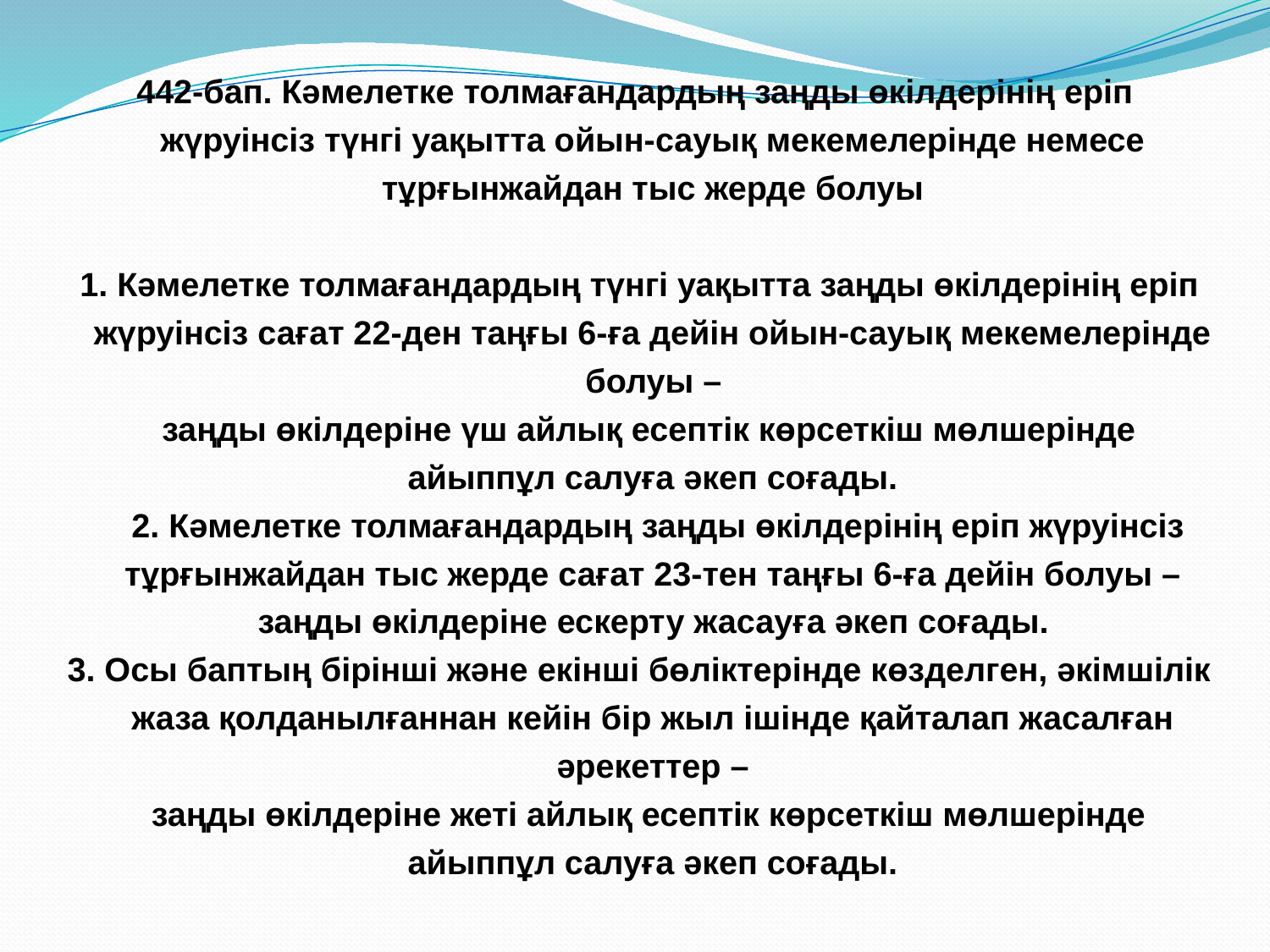

442-бап. Кәмелетке толмағандардың заңды өкілдерінің еріп жүруінсіз түнгі уақытта ойын-сауық мекемелерінде немесе тұрғынжайдан тыс жерде болуы

 1. Кәмелетке толмағандардың түнгі уақытта заңды өкілдерінің еріп жүруінсіз сағат 22-ден таңғы 6-ға дейін ойын-сауық мекемелерінде
    болуы –
   заңды өкілдеріне үш айлық есептік көрсеткіш мөлшерінде айыппұл салуға әкеп соғады.
     2. Кәмелетке толмағандардың заңды өкілдерінің еріп жүруінсіз тұрғынжайдан тыс жерде сағат 23-тен таңғы 6-ға дейін болуы –
    заңды өкілдеріне ескерту жасауға әкеп соғады.
 3. Осы баптың бірінші және екінші бөліктерінде көзделген, әкімшілік жаза қолданылғаннан кейін бір жыл ішінде қайталап жасалған әрекеттер –
   заңды өкілдеріне жеті айлық есептік көрсеткіш мөлшерінде айыппұл салуға әкеп соғады.